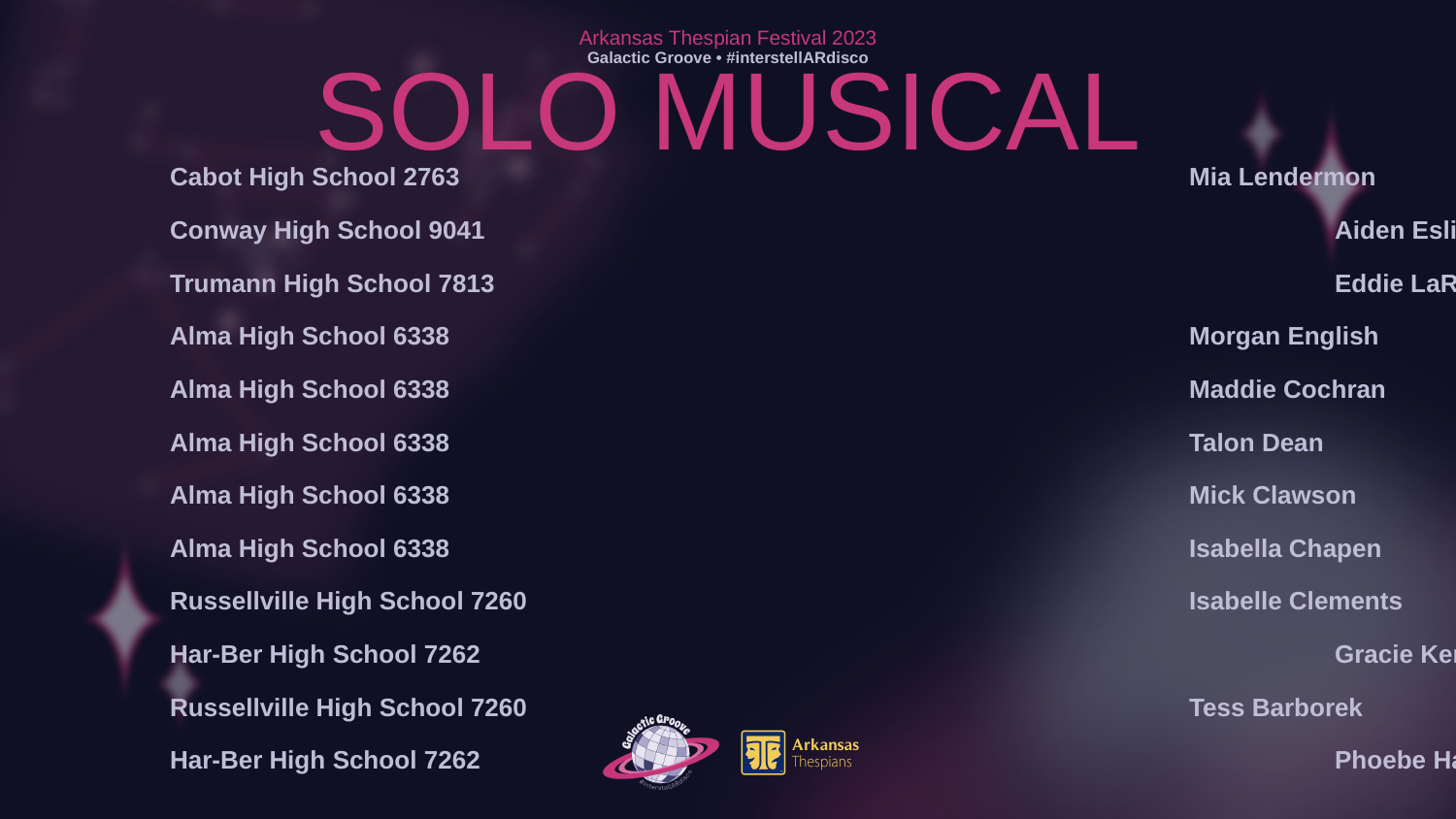

# SOLO MUSICAL
Cabot High School 2763						Mia Lendermon
Conway High School 9041						Aiden Eslinger
Trumann High School 7813						Eddie LaRay Watson
Alma High School 6338						Morgan English
Alma High School 6338						Maddie Cochran
Alma High School 6338						Talon Dean
Alma High School 6338						Mick Clawson
Alma High School 6338						Isabella Chapen
Russellville High School 7260					Isabelle Clements
Har-Ber High School 7262						Gracie Kennett
Russellville High School 7260					Tess Barborek
Har-Ber High School 7262						Phoebe Harris